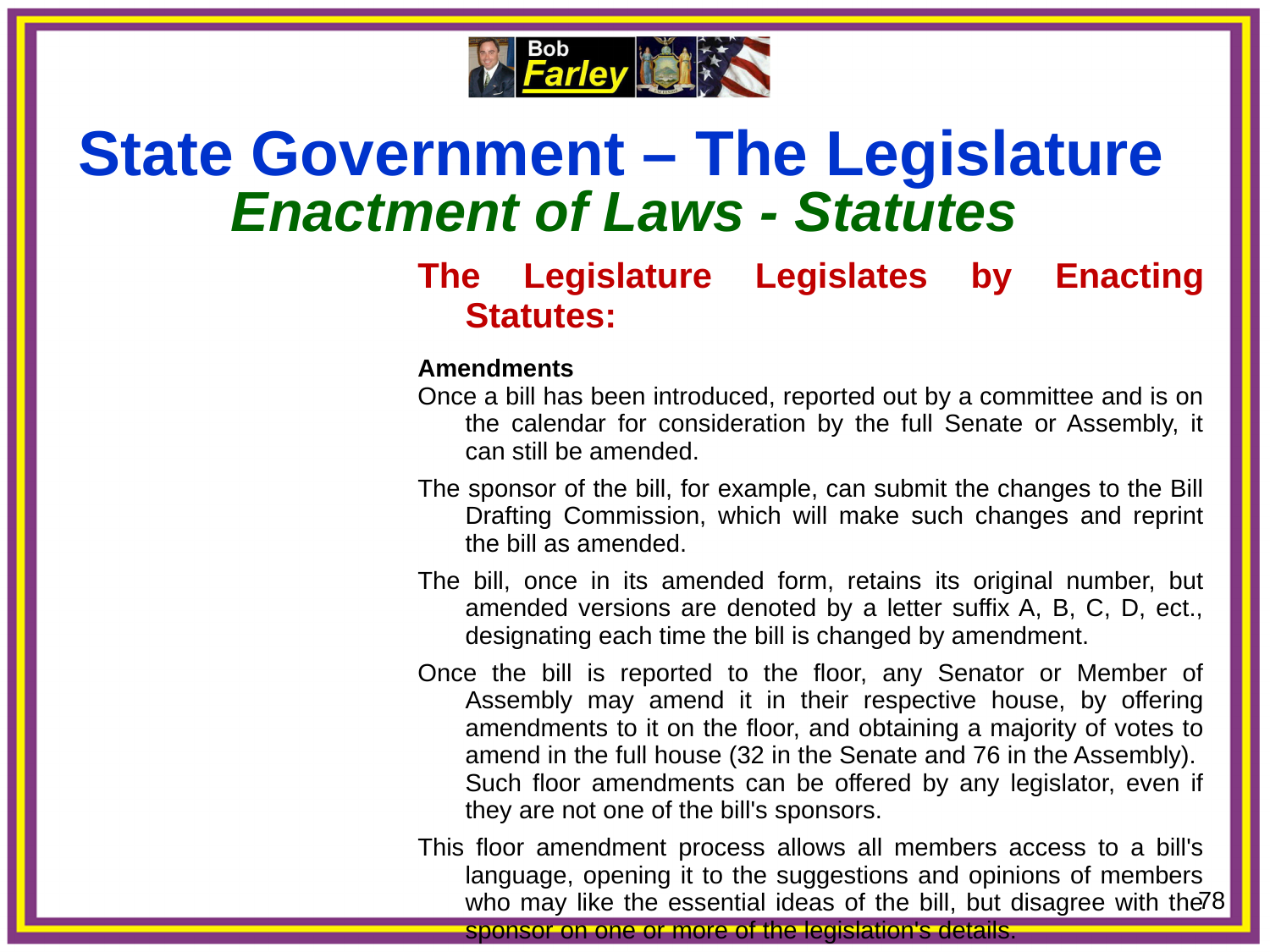

State Government – The Legislature
Enactment of Laws - Statutes

The Legislature Legislates by Enacting Statutes:

Amendments
Once a bill has been introduced, reported out by a committee and is on the calendar for consideration by the full Senate or Assembly, it can still be amended.

The sponsor of the bill, for example, can submit the changes to the Bill Drafting Commission, which will make such changes and reprint the bill as amended.

The bill, once in its amended form, retains its original number, but amended versions are denoted by a letter suffix A, B, C, D, ect., designating each time the bill is changed by amendment.

Once the bill is reported to the floor, any Senator or Member of Assembly may amend it in their respective house, by offering amendments to it on the floor, and obtaining a majority of votes to amend in the full house (32 in the Senate and 76 in the Assembly).  Such floor amendments can be offered by any legislator, even if they are not one of the bill's sponsors.

This floor amendment process allows all members access to a bill's language, opening it to the suggestions and opinions of members who may like the essential ideas of the bill, but disagree with the sponsor on one or more of the legislation's details.

Floor amendments are procedurally made by means of motions before the house, and are offered in open session.  When made, all members of the house can ask questions and discuss the merits of the proposed amendments.

Success on such motions are admittedly rare, and nearly all amendments are proposed and accomplished by the bill’s sponsor.
78